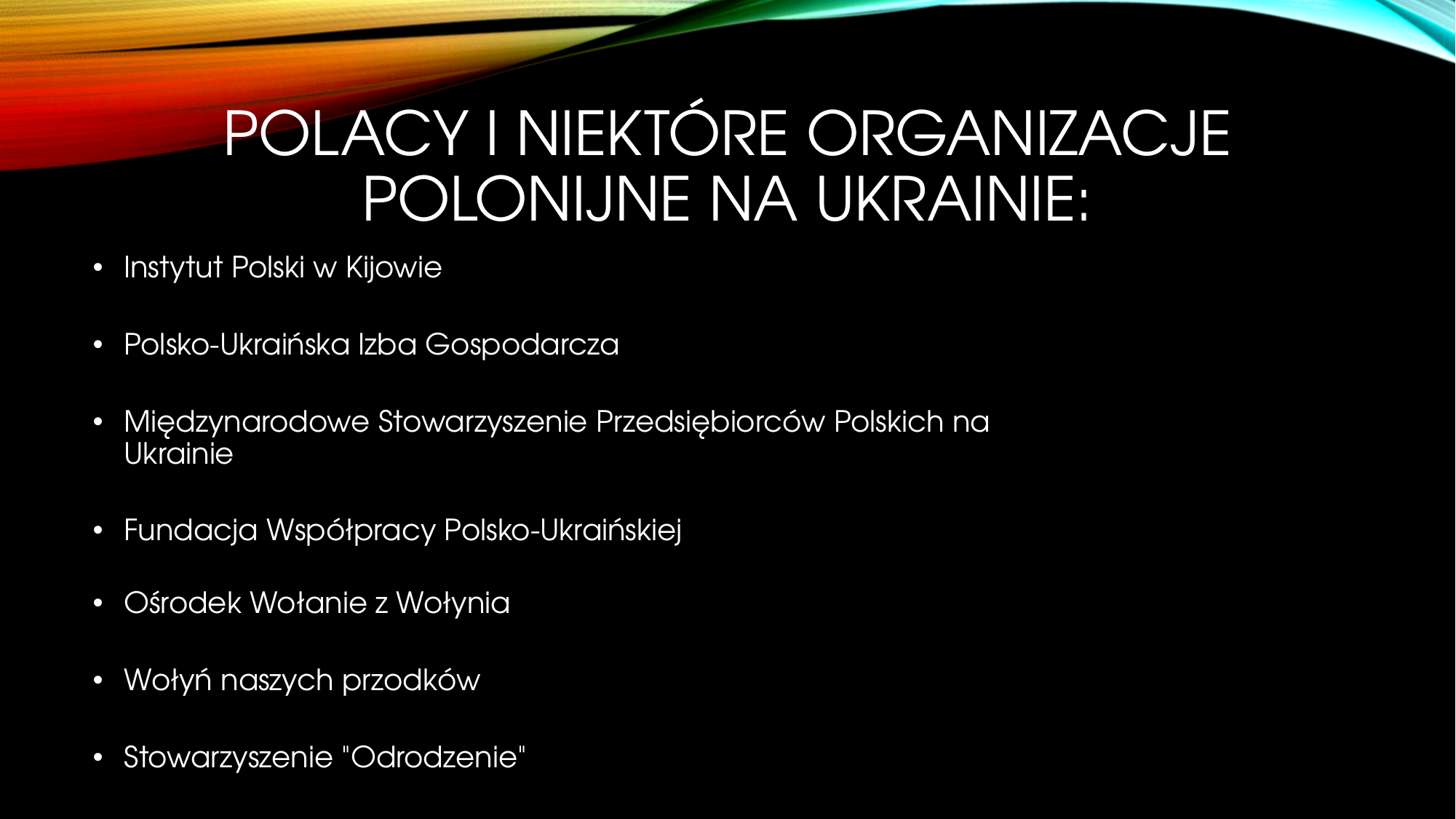

# Polacy i niektóre organizacje polonijne na Ukrainie:
Instytut Polski w Kijowie

Polsko-Ukraińska Izba Gospodarcza

Międzynarodowe Stowarzyszenie Przedsiębiorców Polskich na Ukrainie

Fundacja Współpracy Polsko-Ukraińskiej

Ośrodek Wołanie z Wołynia

Wołyń naszych przodków

Stowarzyszenie "Odrodzenie"